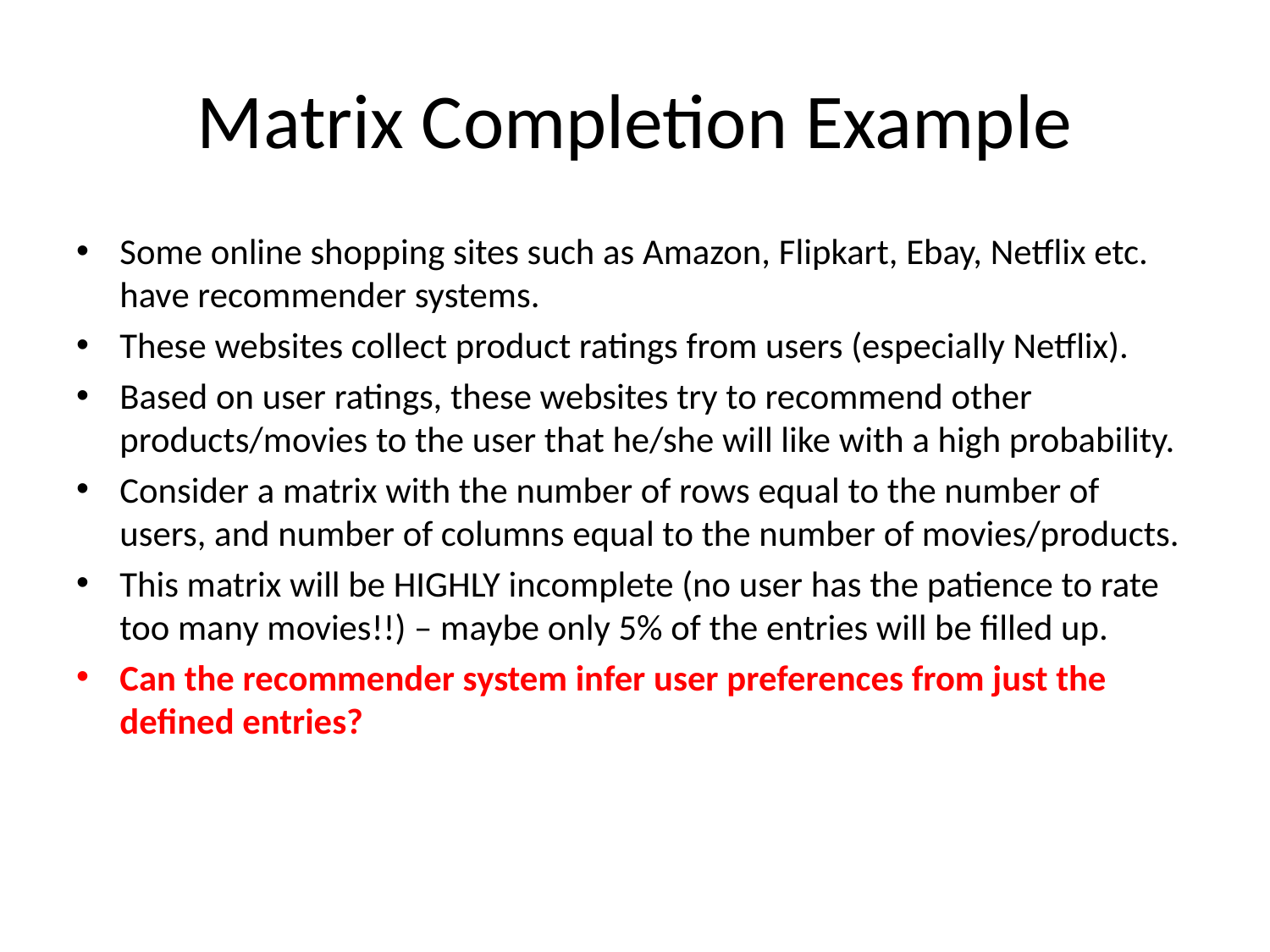

# Matrix Completion Example
Some online shopping sites such as Amazon, Flipkart, Ebay, Netflix etc. have recommender systems.
These websites collect product ratings from users (especially Netflix).
Based on user ratings, these websites try to recommend other products/movies to the user that he/she will like with a high probability.
Consider a matrix with the number of rows equal to the number of users, and number of columns equal to the number of movies/products.
This matrix will be HIGHLY incomplete (no user has the patience to rate too many movies!!) – maybe only 5% of the entries will be filled up.
Can the recommender system infer user preferences from just the defined entries?